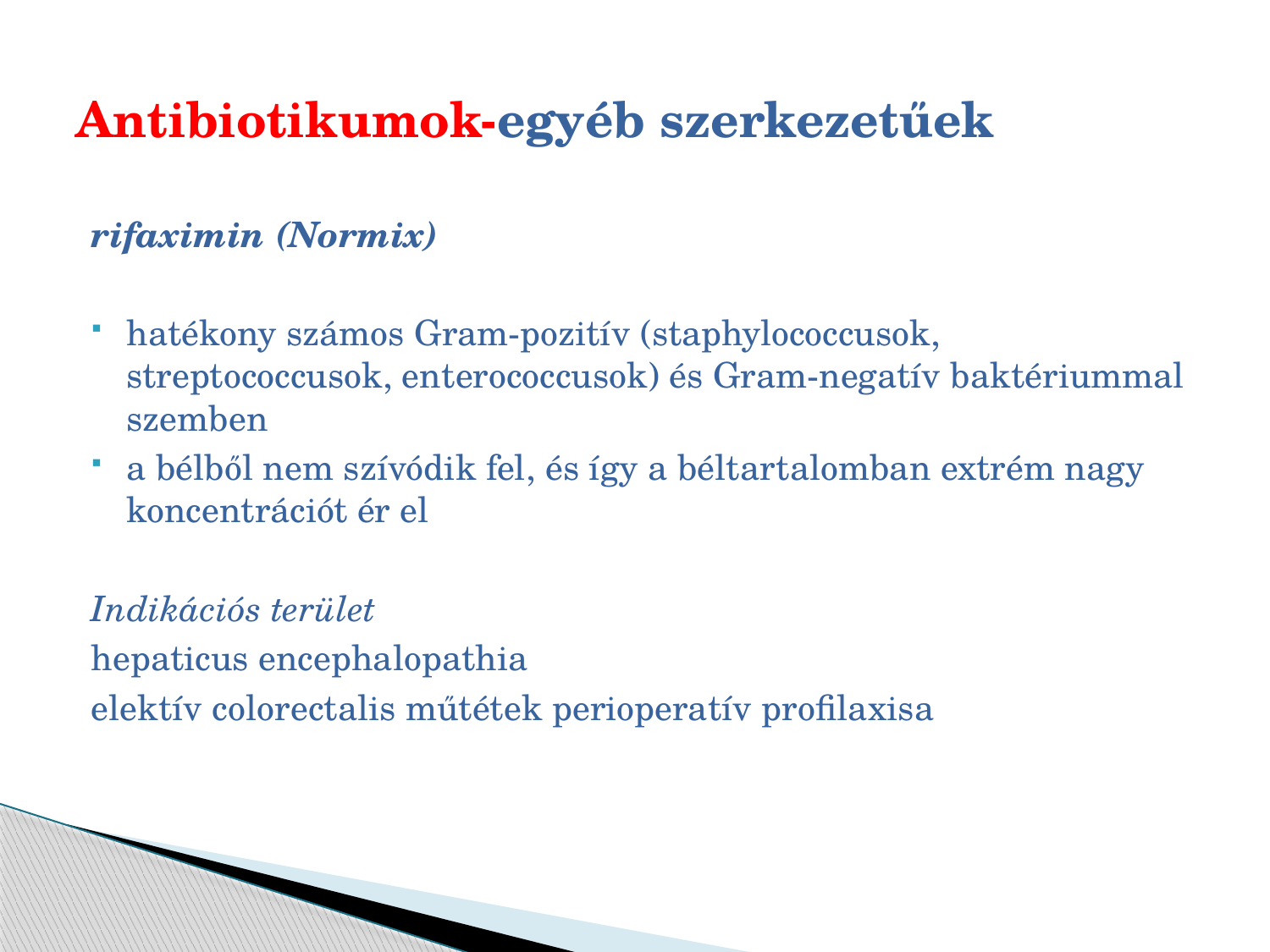

# Antibiotikumok-egyéb szerkezetűek
rifaximin (Normix)

hatékony számos Gram-pozitív (staphylococcusok, streptococcusok, enterococcusok) és Gram-negatív baktériummal szemben
a bélből nem szívódik fel, és így a béltartalomban extrém nagy koncentrációt ér el

Indikációs terület
hepaticus encephalopathia
elektív colorectalis műtétek perioperatív profilaxisa